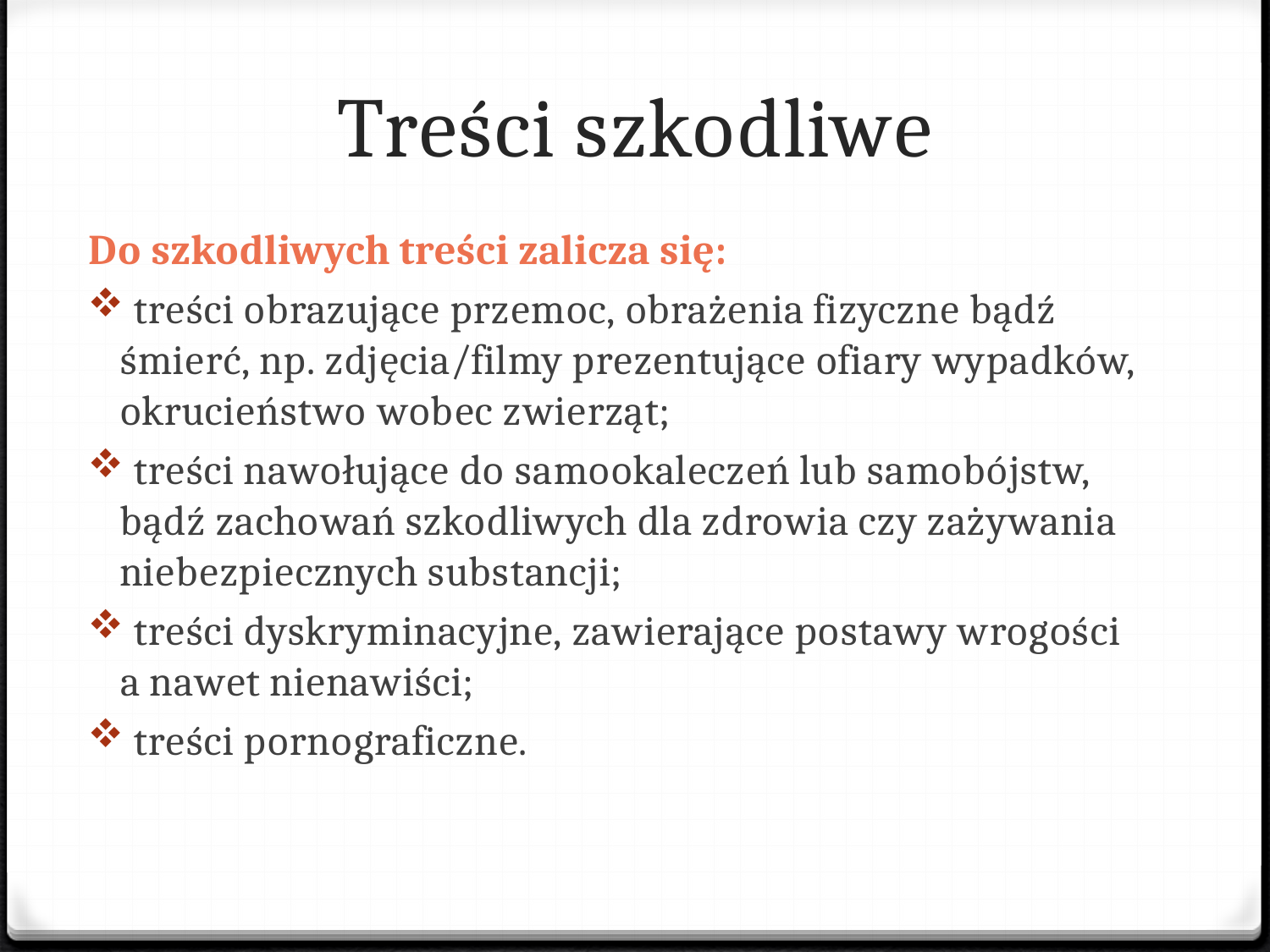

# Treści szkodliwe
Do szkodliwych treści zalicza się:
 treści obrazujące przemoc, obrażenia fizyczne bądź śmierć, np. zdjęcia/filmy prezentujące ofiary wypadków, okrucieństwo wobec zwierząt;
 treści nawołujące do samookaleczeń lub samobójstw, bądź zachowań szkodliwych dla zdrowia czy zażywania niebezpiecznych substancji;
 treści dyskryminacyjne, zawierające postawy wrogości a nawet nienawiści;
 treści pornograficzne.